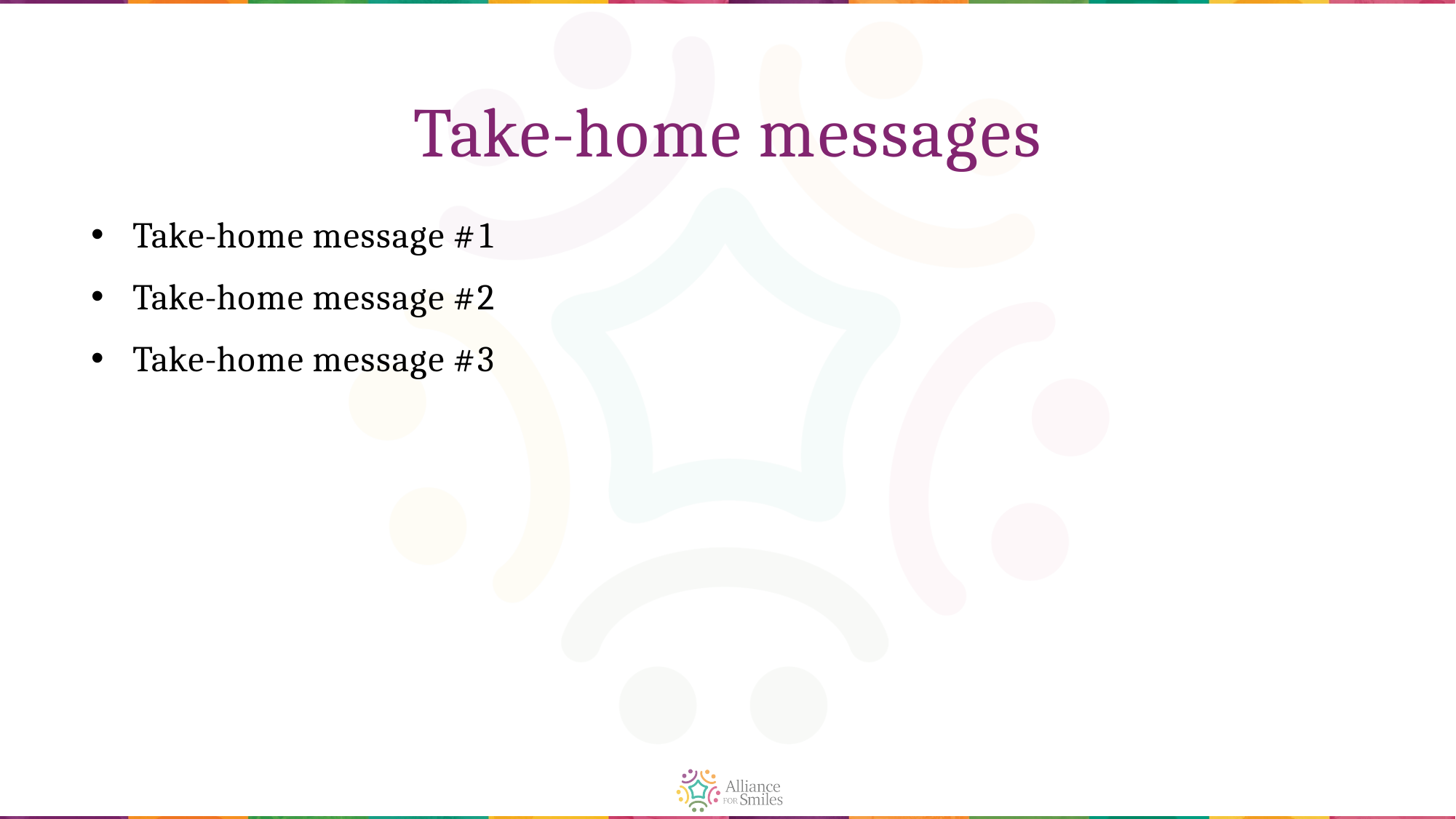

# Take-home messages
Take-home message #1
Take-home message #2
Take-home message #3